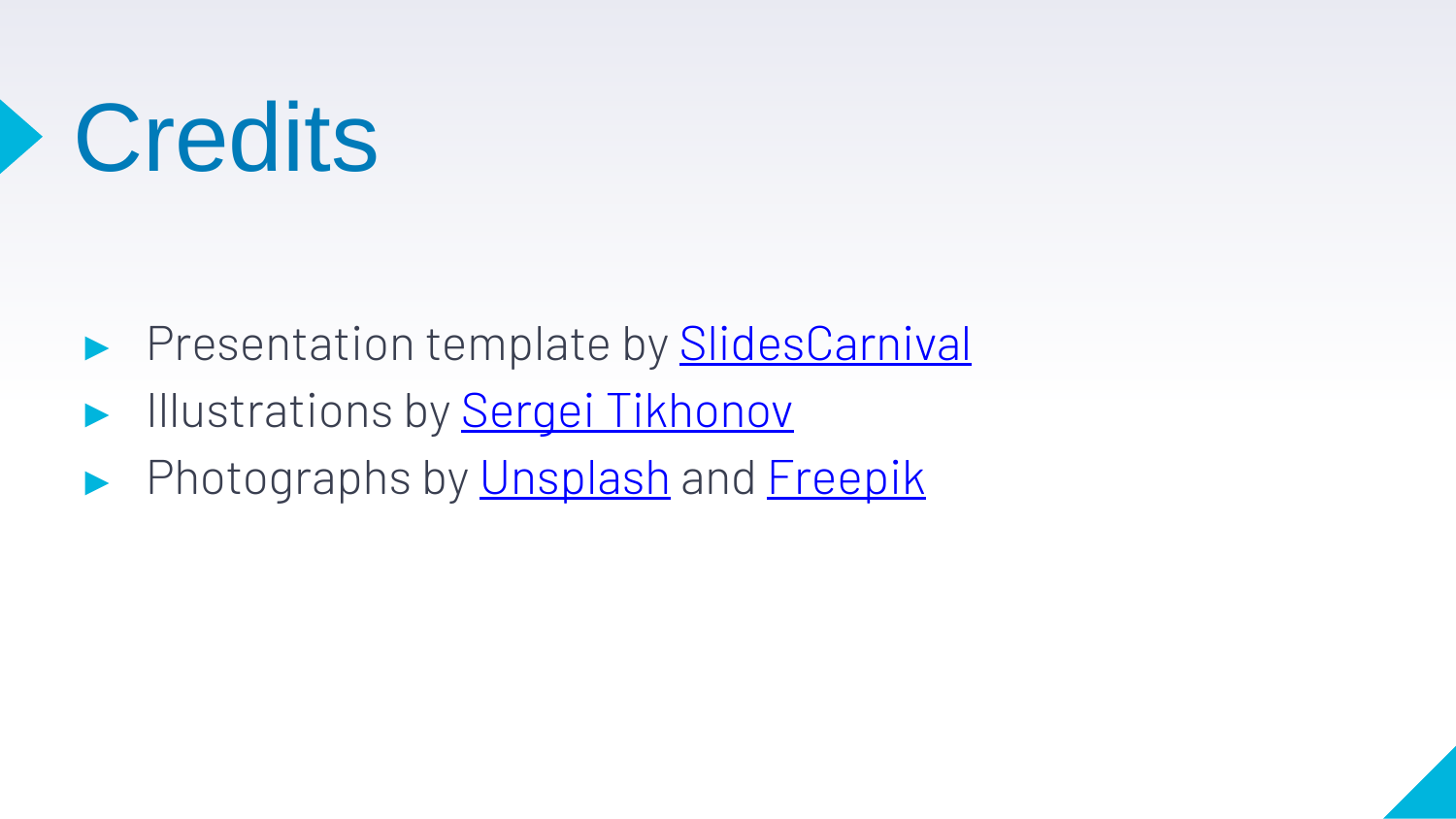

# Credits

Presentation template by SlidesCarnival
Illustrations by Sergei Tikhonov
Photographs by Unsplash and Freepik
20